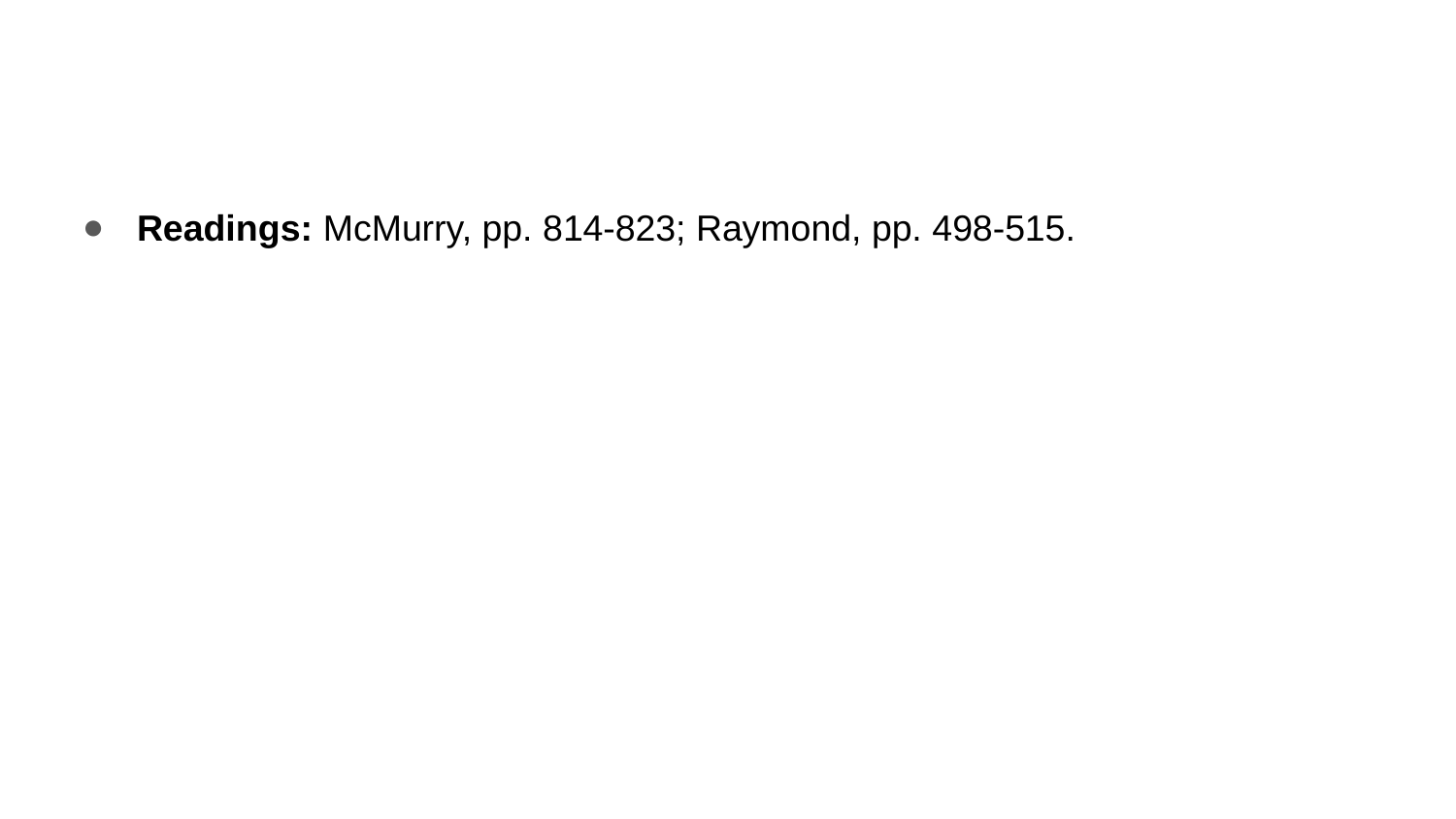

Readings: McMurry, pp. 814-823; Raymond, pp. 498-515.